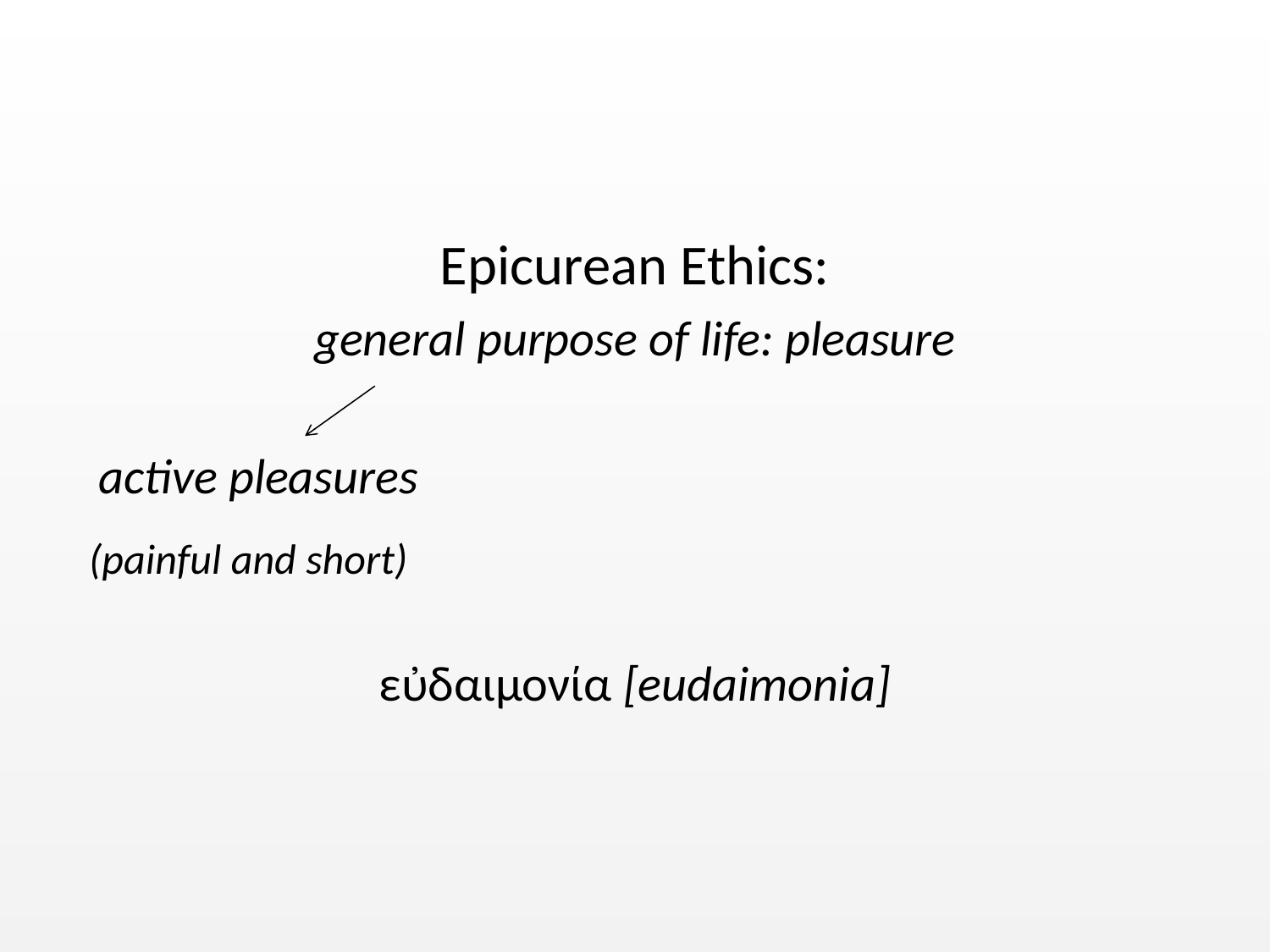

Epicurean Ethics:
general purpose of life: pleasure

  active pleasures

εὐδαιμονία [eudaimonia]

(painful and short)